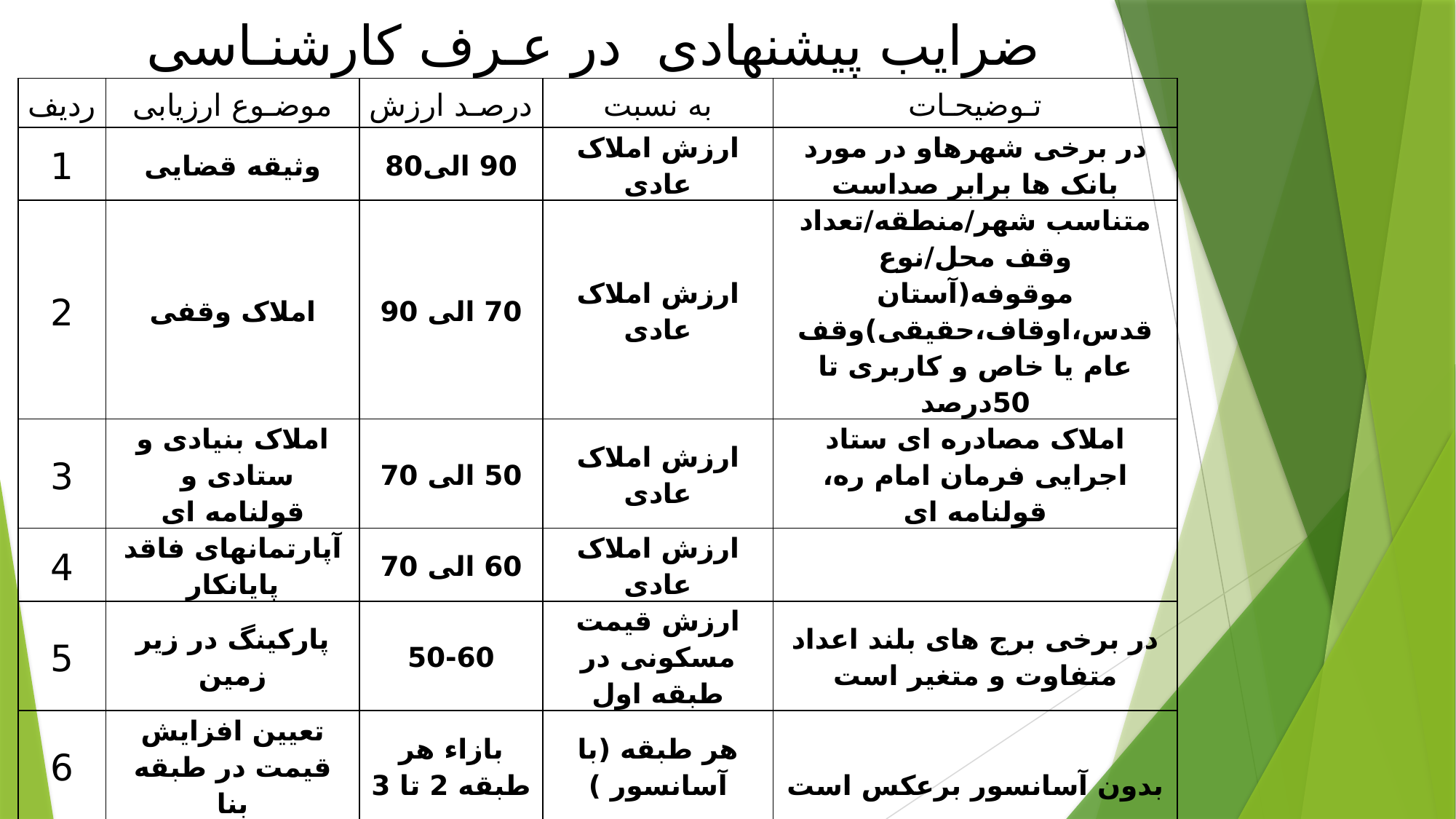

ضرایب پیشنهادی  در عـرف کارشنـاسی

| ردیف | موضـوع ارزیابی | درصـد ارزش | به نسبت | تـوضیحـات |
| --- | --- | --- | --- | --- |
| 1 | وثیقه قضایی | 90 الی80 | ارزش املاک عادی | در برخی شهرهاو در مورد بانک ها برابر صداست |
| 2 | املاک وقفی | 70 الی 90 | ارزش املاک عادی | متناسب شهر/منطقه/تعداد وقف محل/نوع موقوفه(آستان قدس،اوقاف،حقیقی)وقف عام یا خاص و کاربری تا 50درصد |
| 3 | املاک بنیادی و ستادی و قولنامه ای | 50 الی 70 | ارزش املاک عادی | املاک مصادره ای ستاد اجرایی فرمان امام ره، قولنامه ای |
| 4 | آپارتمانهای فاقد پایانکار | 60 الی 70 | ارزش املاک عادی |  |
| 5 | پارکینگ در زیر زمین | 50-60 | ارزش قیمت مسکونی در طبقه اول | در برخی برج های بلند اعداد متفاوت و متغیر است |
| 6 | تعیین افزایش قیمت در طبقه بنا | بازاء هر طبقه 2 تا 3 | هر طبقه (با آسانسور ) | بدون آسانسور برعکس است |
| 7 | کاهش قدمت بنا نسبت به نوساز | بازاء هر سال حدود 2% یا 81% | نوساز | حداکثرتا 60درصد ، و جدول دارد |
| 8 | بررسی مرغوبیت | 5 %الی3% | جنوبی ، شرقی ،شمالی، غربی |  |